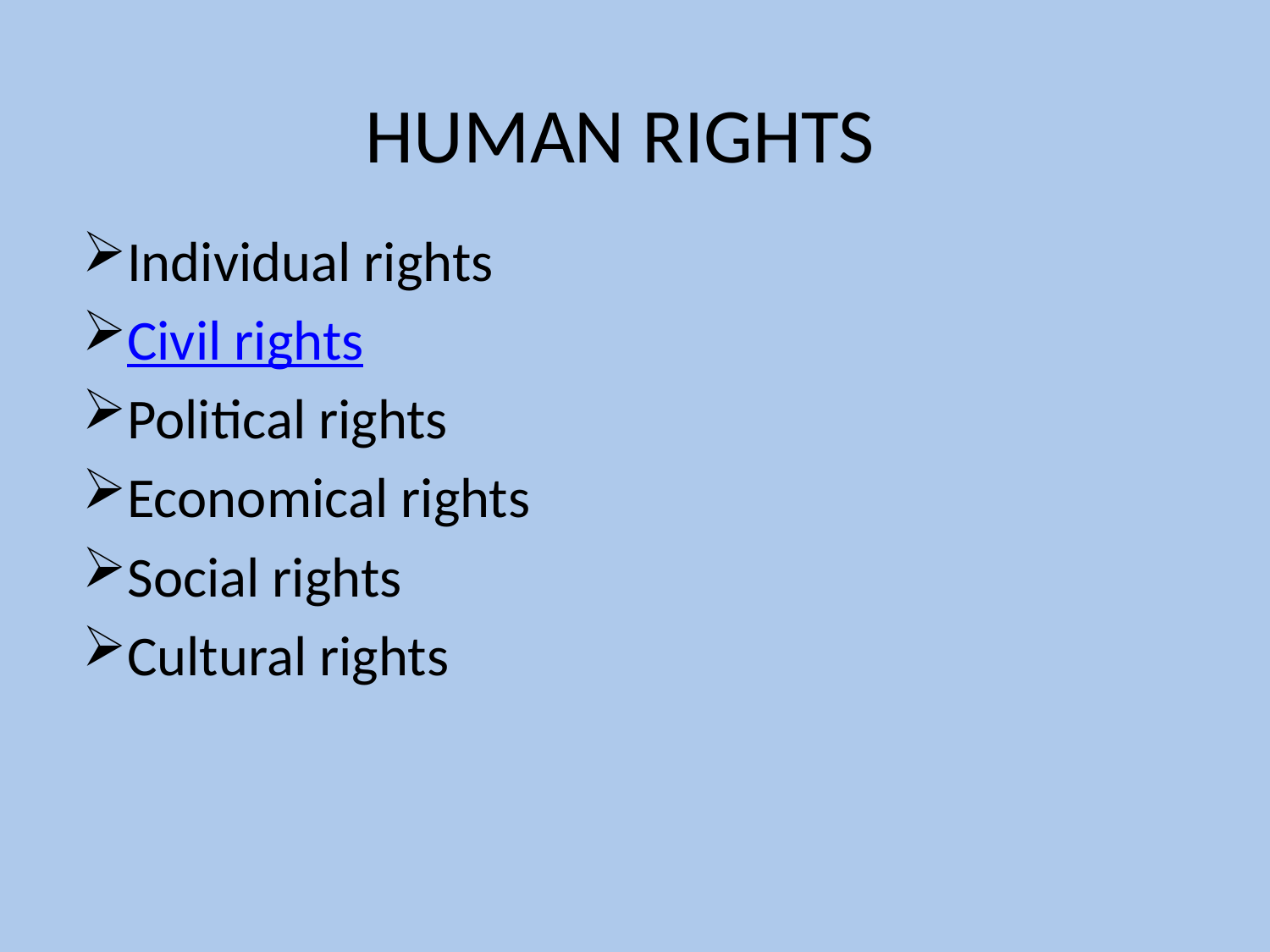

# HUMAN RIGHTS
Individual rights
Civil rights
Political rights
Economical rights
Social rights
Cultural rights